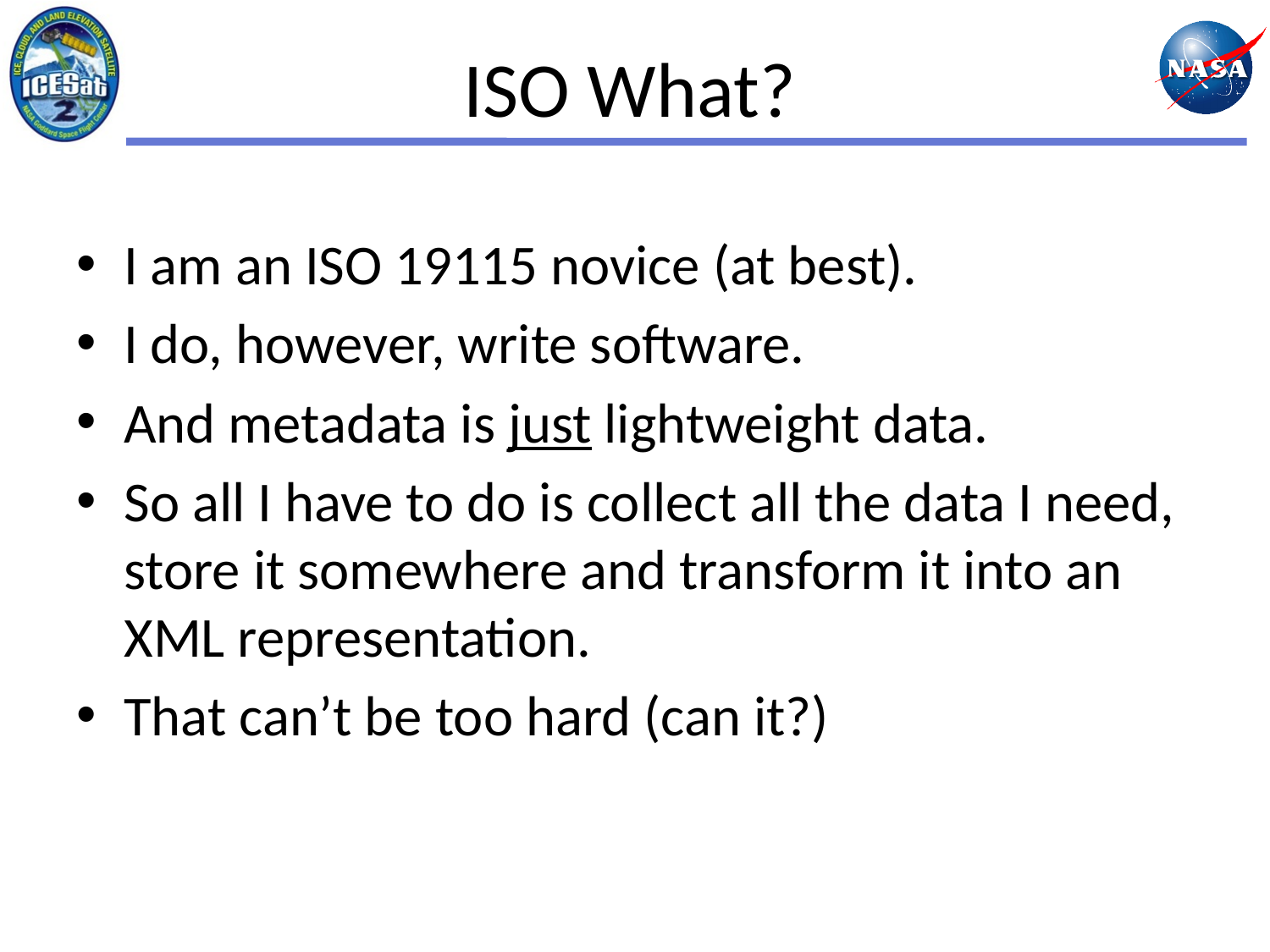

# ISO What?
I am an ISO 19115 novice (at best).
I do, however, write software.
And metadata is just lightweight data.
So all I have to do is collect all the data I need, store it somewhere and transform it into an XML representation.
That can’t be too hard (can it?)